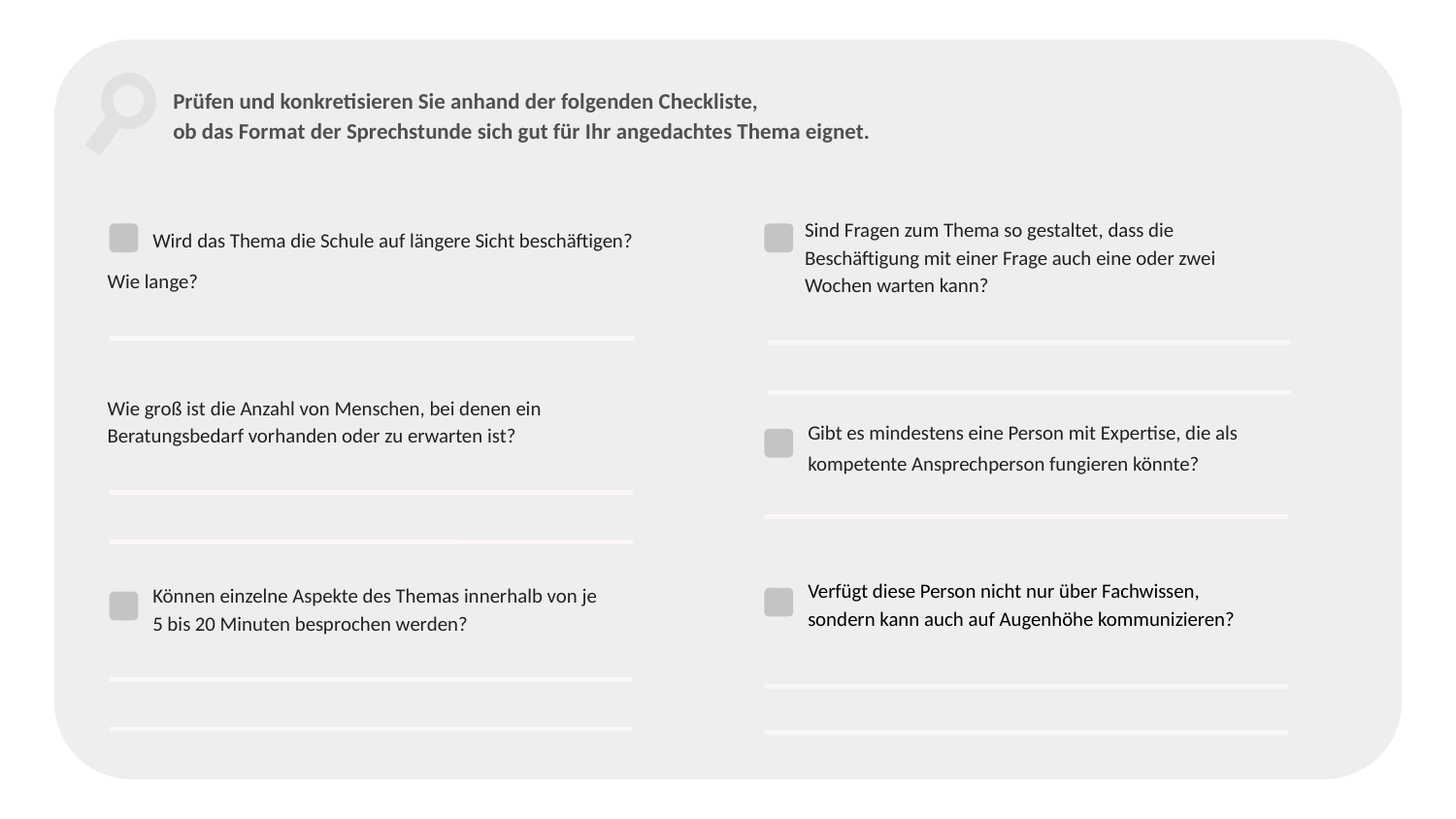

Prüfen und konkretisieren Sie anhand der folgenden Checkliste,
ob das Format der Sprechstunde sich gut für Ihr angedachtes Thema eignet.

Sind Fragen zum Thema so gestaltet, dass die Beschäftigung mit einer Frage auch eine oder zwei Wochen warten kann?
Wird das Thema die Schule auf längere Sicht beschäftigen?

Wie lange?

Wie groß ist die Anzahl von Menschen, bei denen ein Beratungsbedarf vorhanden oder zu erwarten ist?
Gibt es mindestens eine Person mit Expertise, die als kompetente Ansprechperson fungieren könnte?

Verfügt diese Person nicht nur über Fachwissen, sondern kann auch auf Augenhöhe kommunizieren?
Können einzelne Aspekte des Themas innerhalb von je 5 bis 20 Minuten besprochen werden?